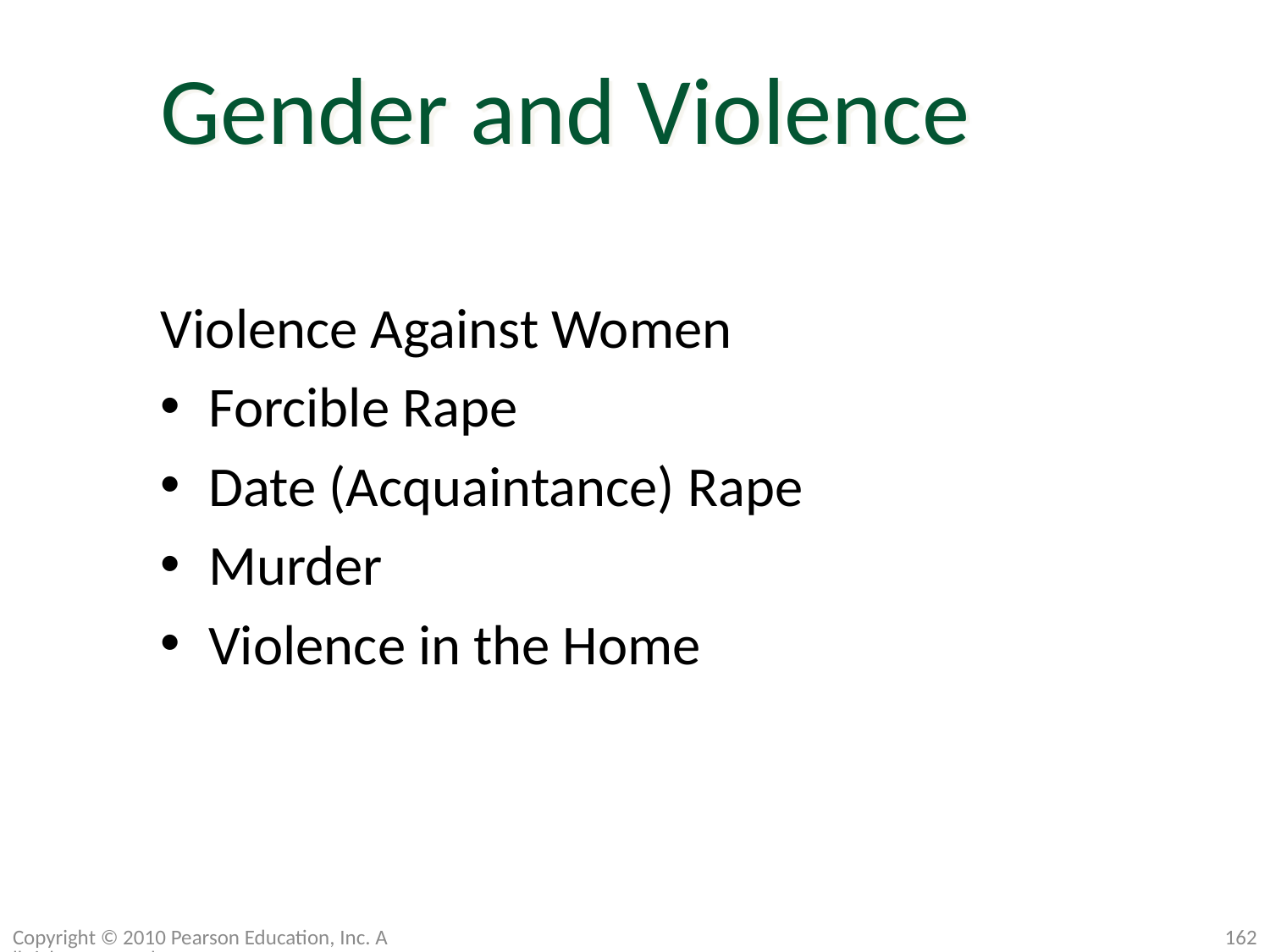

Gender and Violence
Violence Against Women
Forcible Rape
Date (Acquaintance) Rape
Murder
Violence in the Home
Copyright © 2010 Pearson Education, Inc. All rights reserved.
162